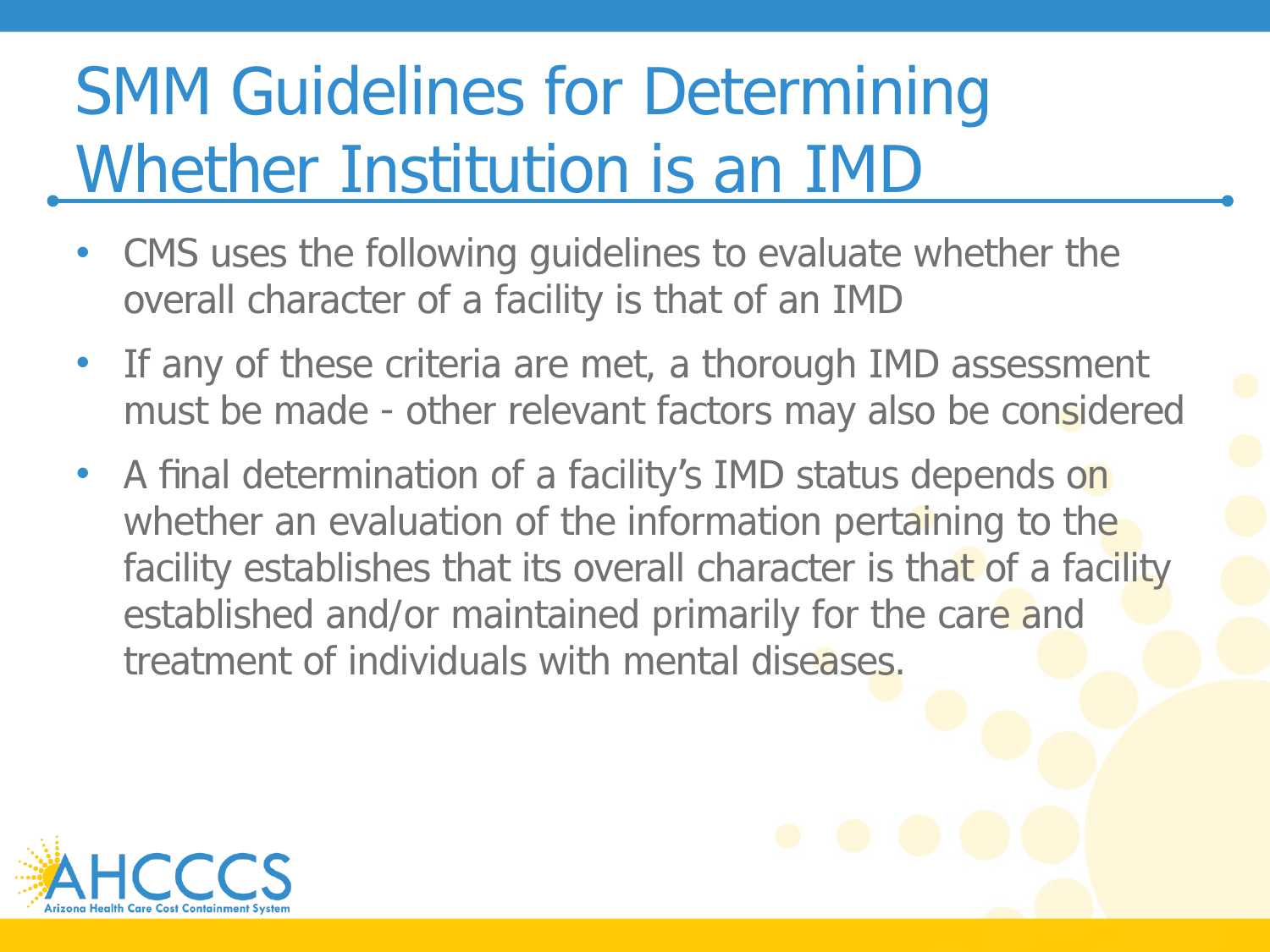

# SMM Guidelines for Determining Whether Institution is an IMD
CMS uses the following guidelines to evaluate whether the overall character of a facility is that of an IMD
If any of these criteria are met, a thorough IMD assessment must be made - other relevant factors may also be considered
A final determination of a facility’s IMD status depends on whether an evaluation of the information pertaining to the facility establishes that its overall character is that of a facility established and/or maintained primarily for the care and treatment of individuals with mental diseases.